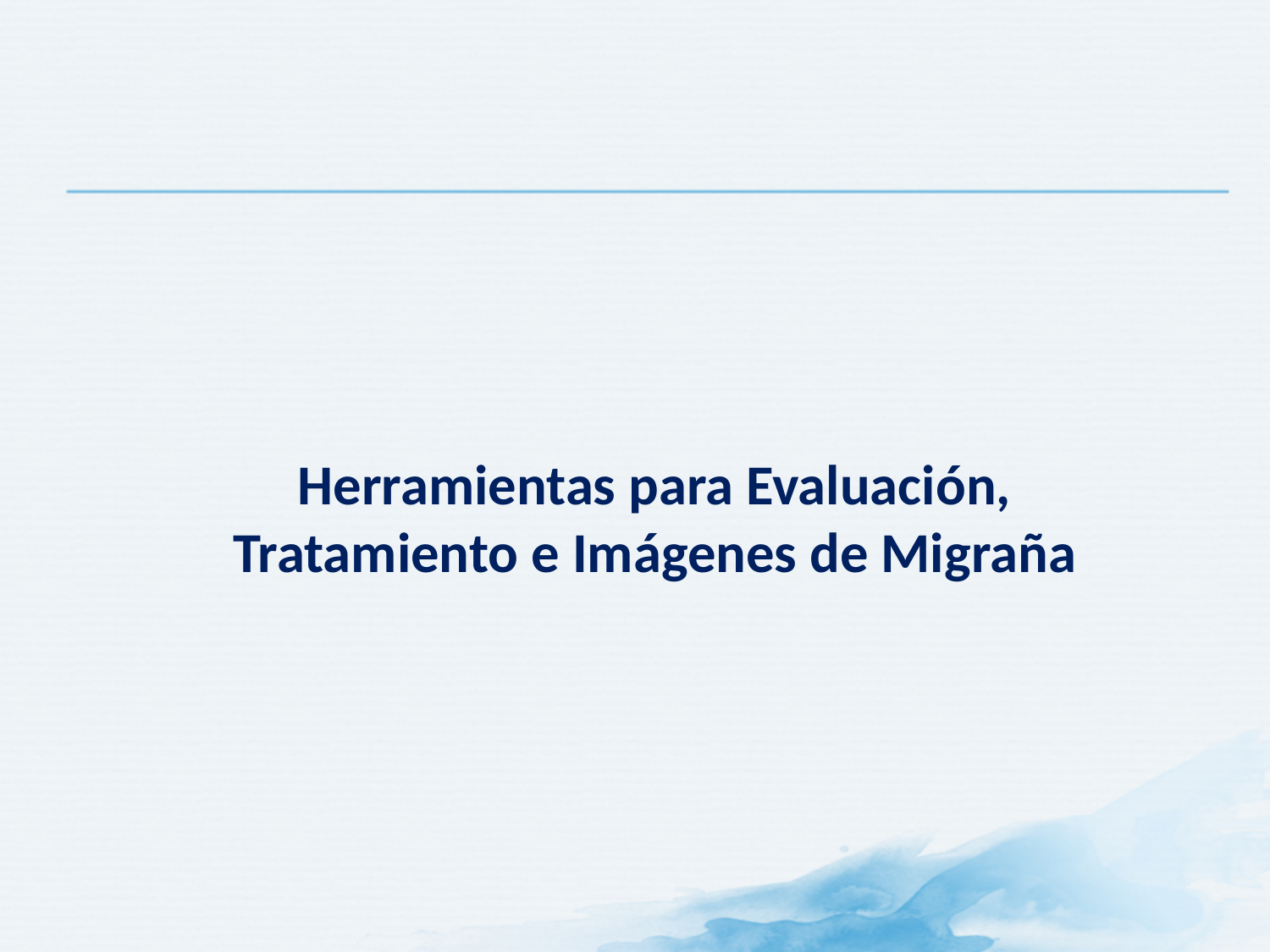

Herramientas para Evaluación, Tratamiento e Imágenes de Migraña